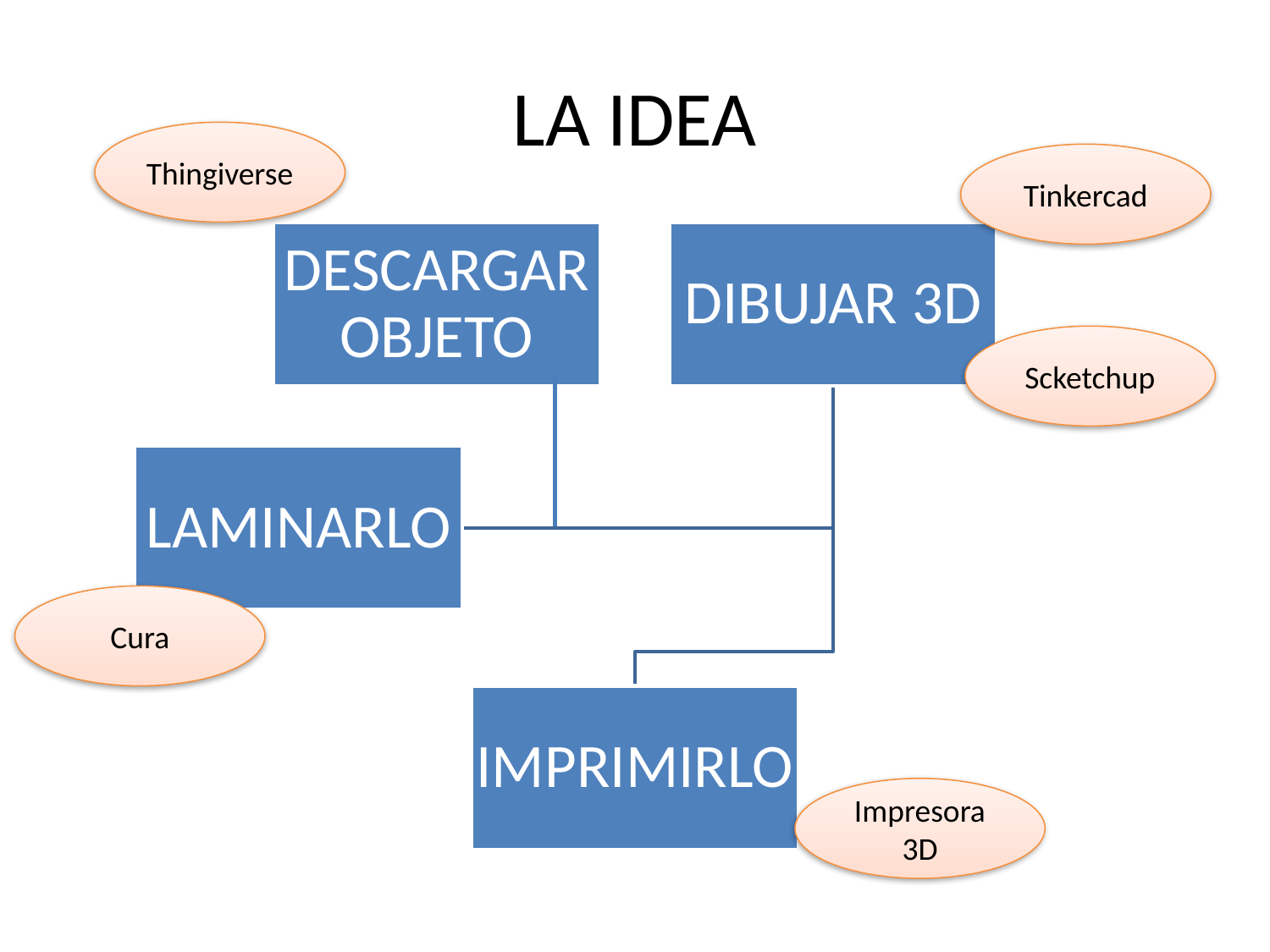

# LA IDEA
Thingiverse
Tinkercad
DESCARGAR OBJETO
DIBUJAR 3D
IMPRIMIRLO
LAMINARLO
Scketchup
Cura
Impresora 3D